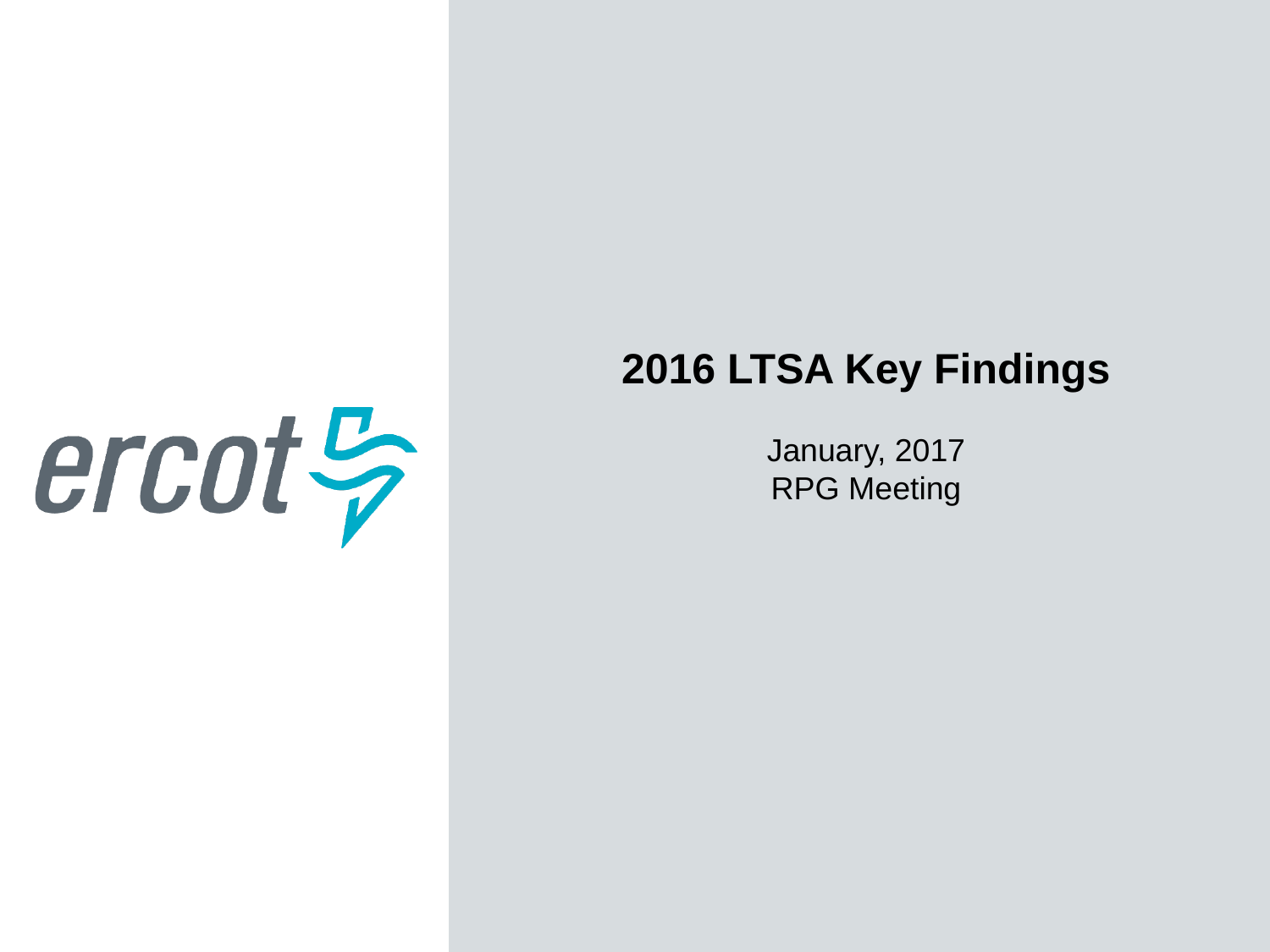

2016 LTSA Key Findings

January, 2017
RPG Meeting